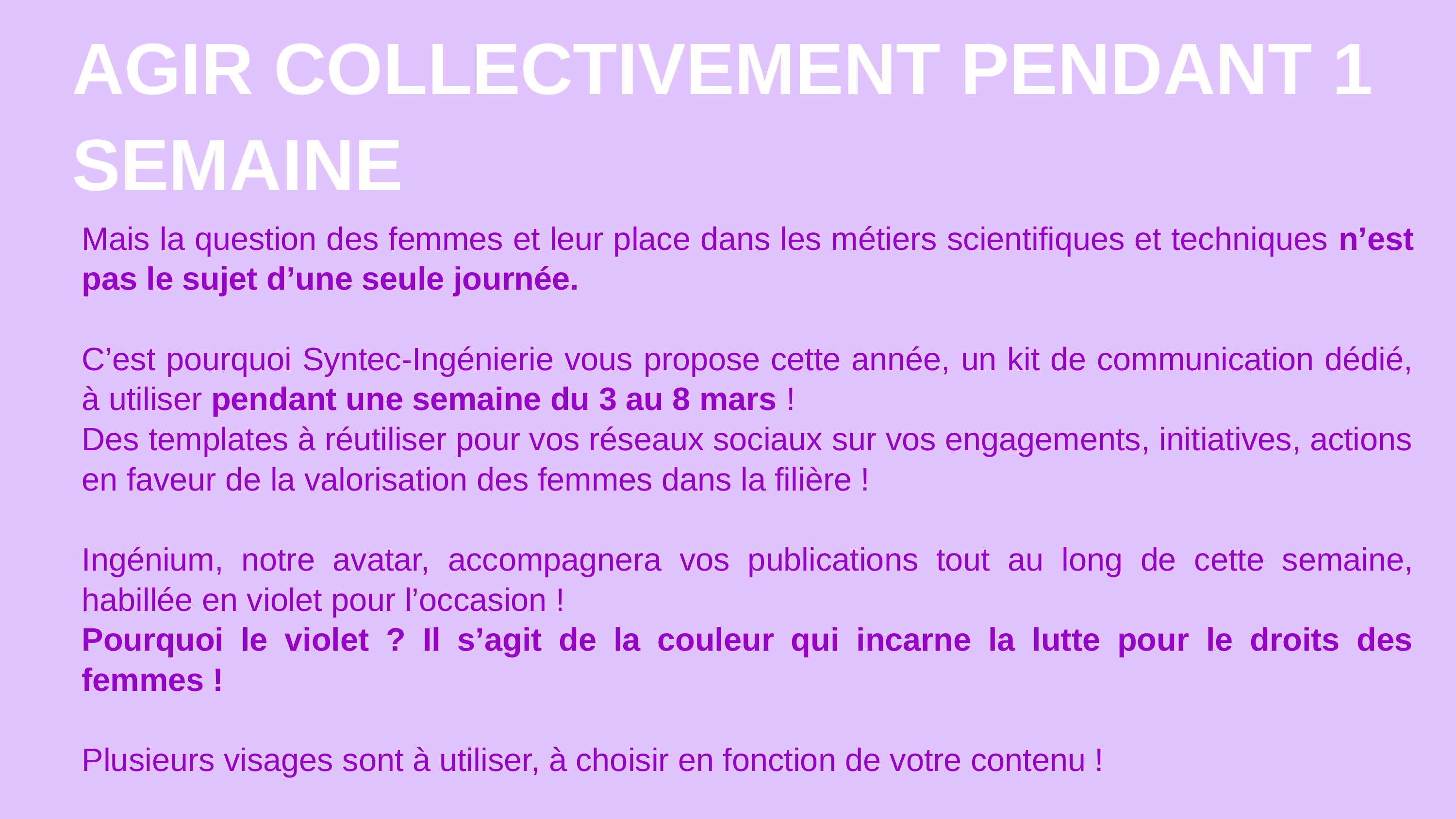

AGIR COLLECTIVEMENT PENDANT 1 SEMAINE
Mais la question des femmes et leur place dans les métiers scientifiques et techniques n’est pas le sujet d’une seule journée.

C’est pourquoi Syntec-Ingénierie vous propose cette année, un kit de communication dédié, à utiliser pendant une semaine du 3 au 8 mars !
Des templates à réutiliser pour vos réseaux sociaux sur vos engagements, initiatives, actions en faveur de la valorisation des femmes dans la filière !

Ingénium, notre avatar, accompagnera vos publications tout au long de cette semaine, habillée en violet pour l’occasion !
Pourquoi le violet ? Il s’agit de la couleur qui incarne la lutte pour le droits des femmes !

Plusieurs visages sont à utiliser, à choisir en fonction de votre contenu !